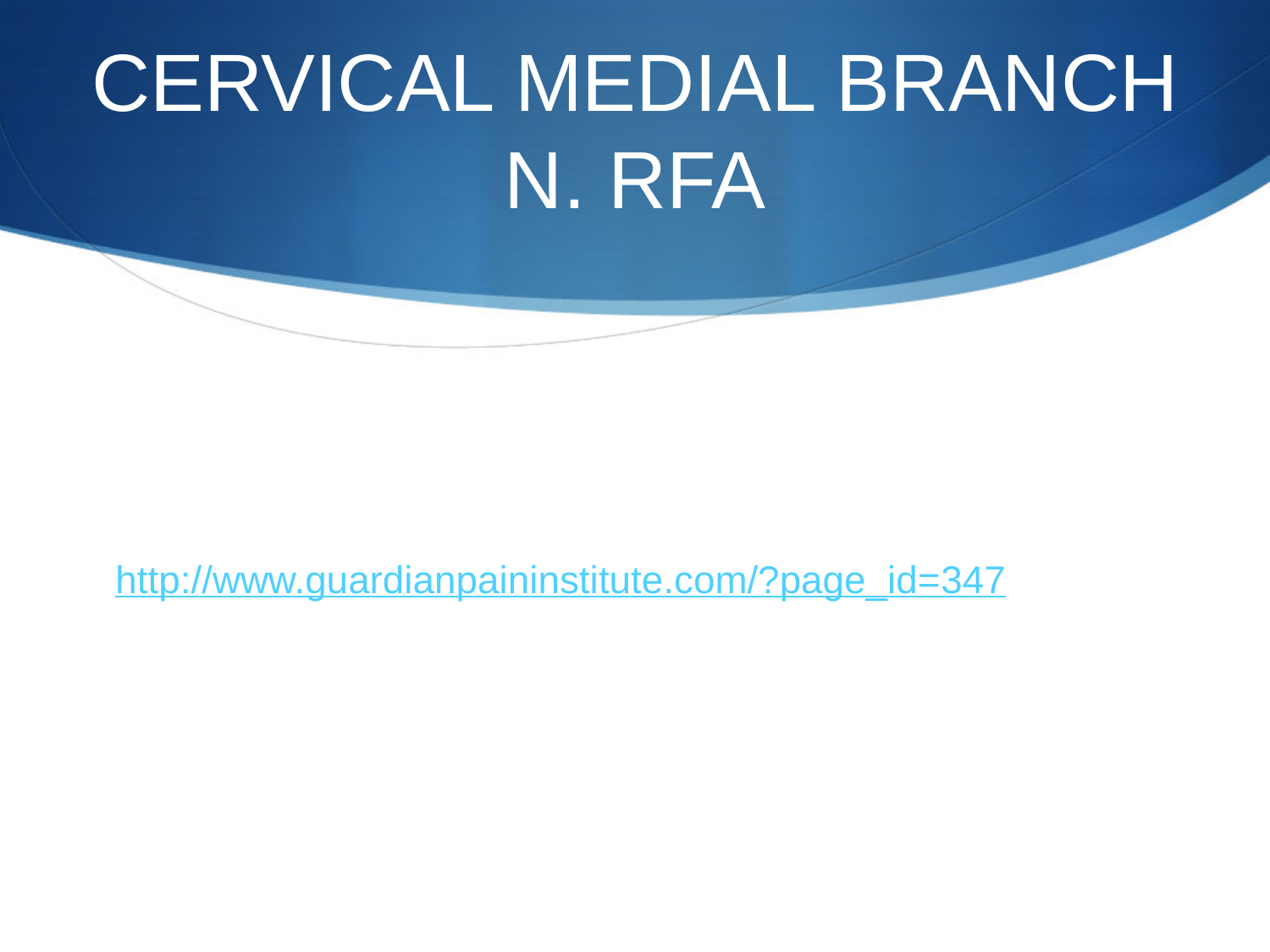

# CERVICAL MEDIAL BRANCH N. RFA

http://www.guardianpaininstitute.com/?page_id=347